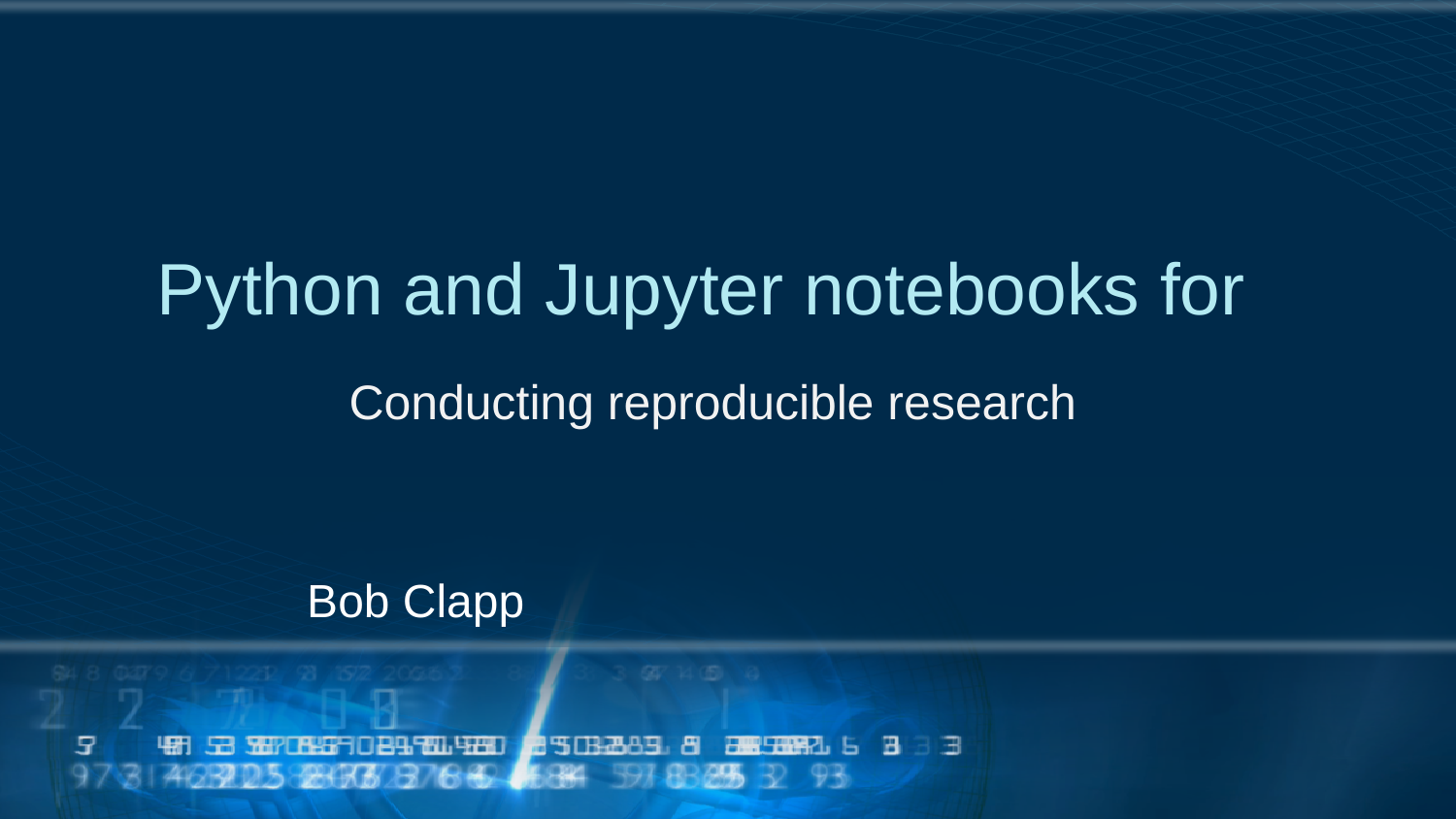

Python and Jupyter notebooks for
Conducting reproducible research
Bob Clapp